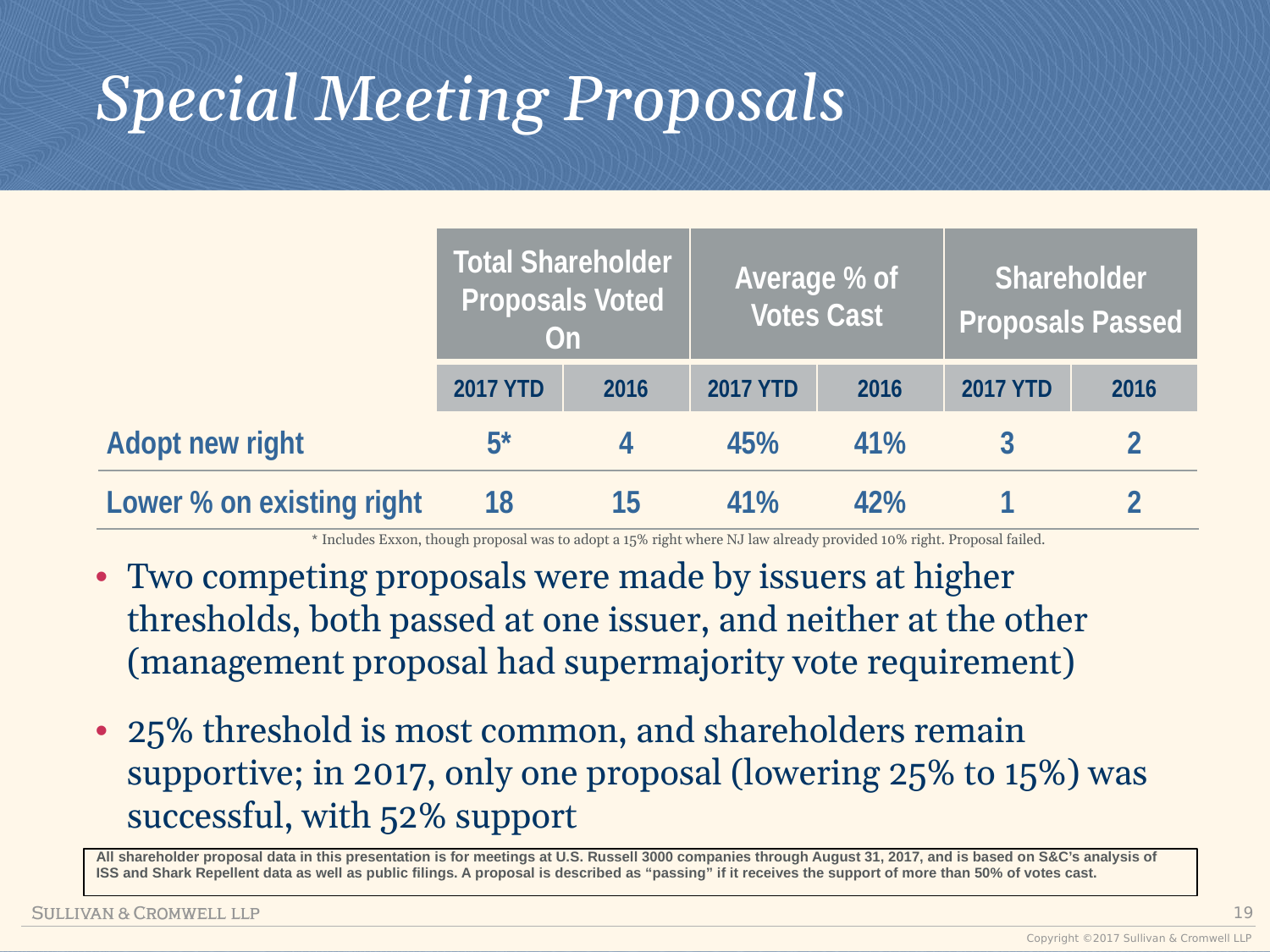

Special
Meeting
Proposals

Total Shareholder Proposals Voted On

Average % of
Votes Cast

Shareholder
Proposals Passed

2017 YTD

2016

2017 YTD

2016

2017 YTD

2016

Adopt new right

5*

4

45%

41%

3

2

Lower % on existing right

18

15

41%

42%

1

2

* Includes Exxon, though proposal was to adopt a 15% right where NJ law already provided 10% right. Proposal failed.
•	Two competing proposals were made by issuers at higher thresholds, both passed at one issuer, and neither at the other (management proposal had supermajority vote requirement)
•	25% threshold is most common, and shareholders remain supportive; in 2017, only one proposal (lowering 25% to 15%) was successful, with 52% support

All shareholder proposal data in this presentation is for meetings at U.S. Russell 3000 companies through August 31, 2017, and is based on S&C’s analysis of
ISS and Shark Repellent data as well as public filings. A proposal is described as “passing” if it receives the support of more than 50% of votes cast.
19

Copyright ©2017 Sullivan & Cromwell LLP